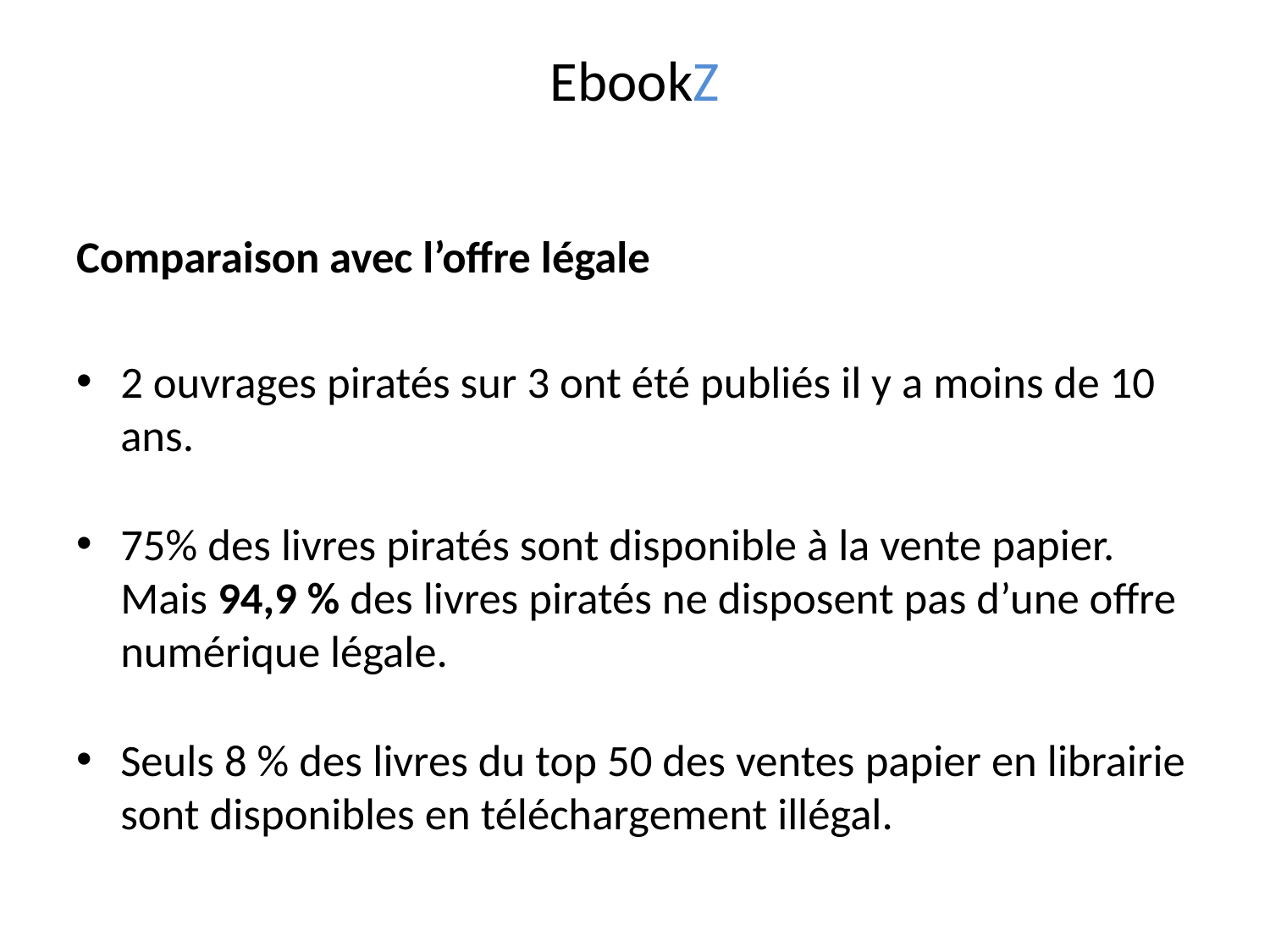

EbookZ
Comparaison avec l’offre légale

2 ouvrages piratés sur 3 ont été publiés il y a moins de 10 ans.
75% des livres piratés sont disponible à la vente papier. Mais 94,9 % des livres piratés ne disposent pas d’une offre numérique légale.
Seuls 8 % des livres du top 50 des ventes papier en librairie sont disponibles en téléchargement illégal.